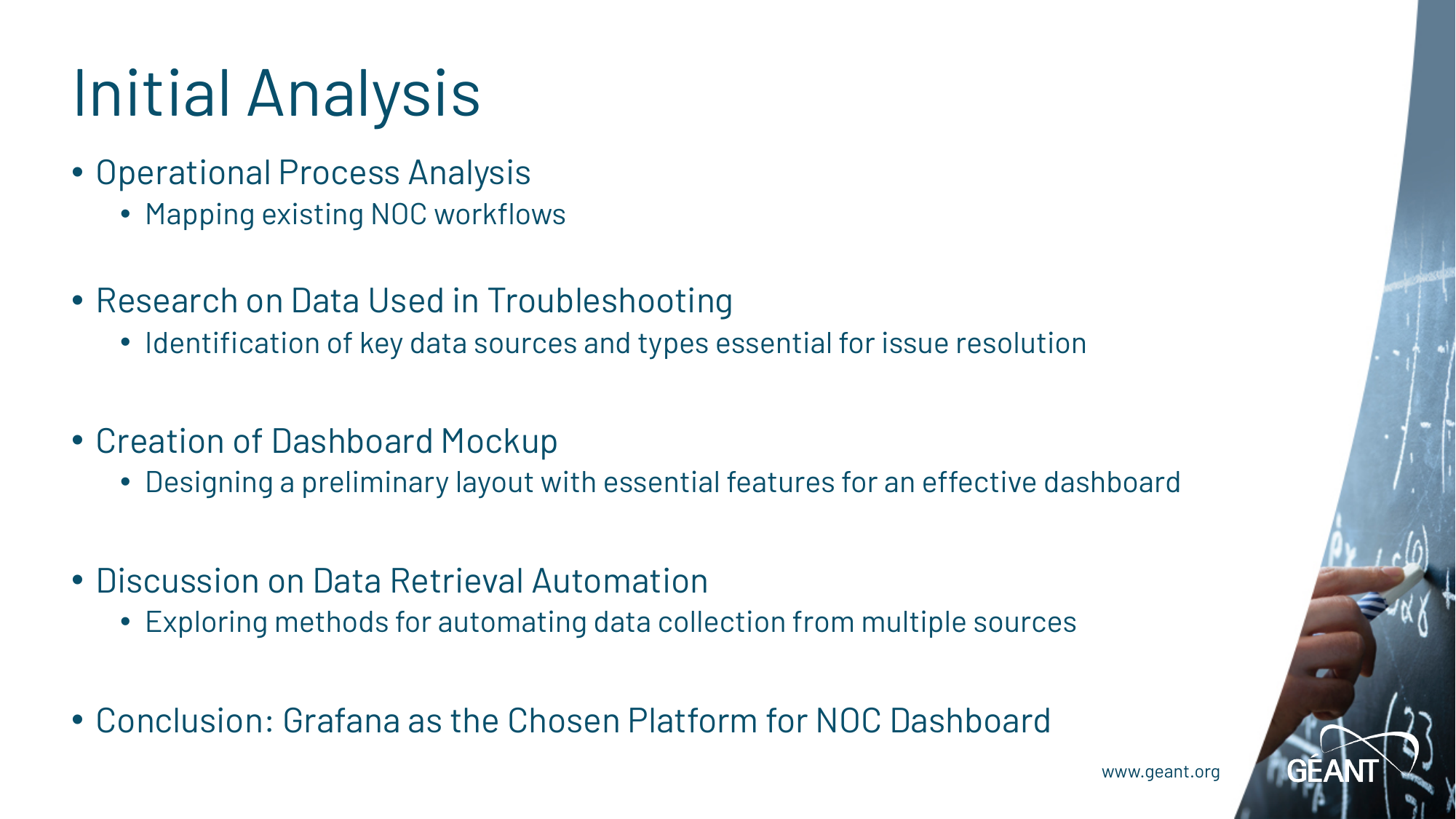

# Initial Analysis
Operational Process Analysis
Mapping existing NOC workflows

Research on Data Used in Troubleshooting
Identification of key data sources and types essential for issue resolution

Creation of Dashboard Mockup
Designing a preliminary layout with essential features for an effective dashboard

Discussion on Data Retrieval Automation
Exploring methods for automating data collection from multiple sources

Conclusion: Grafana as the Chosen Platform for NOC Dashboard